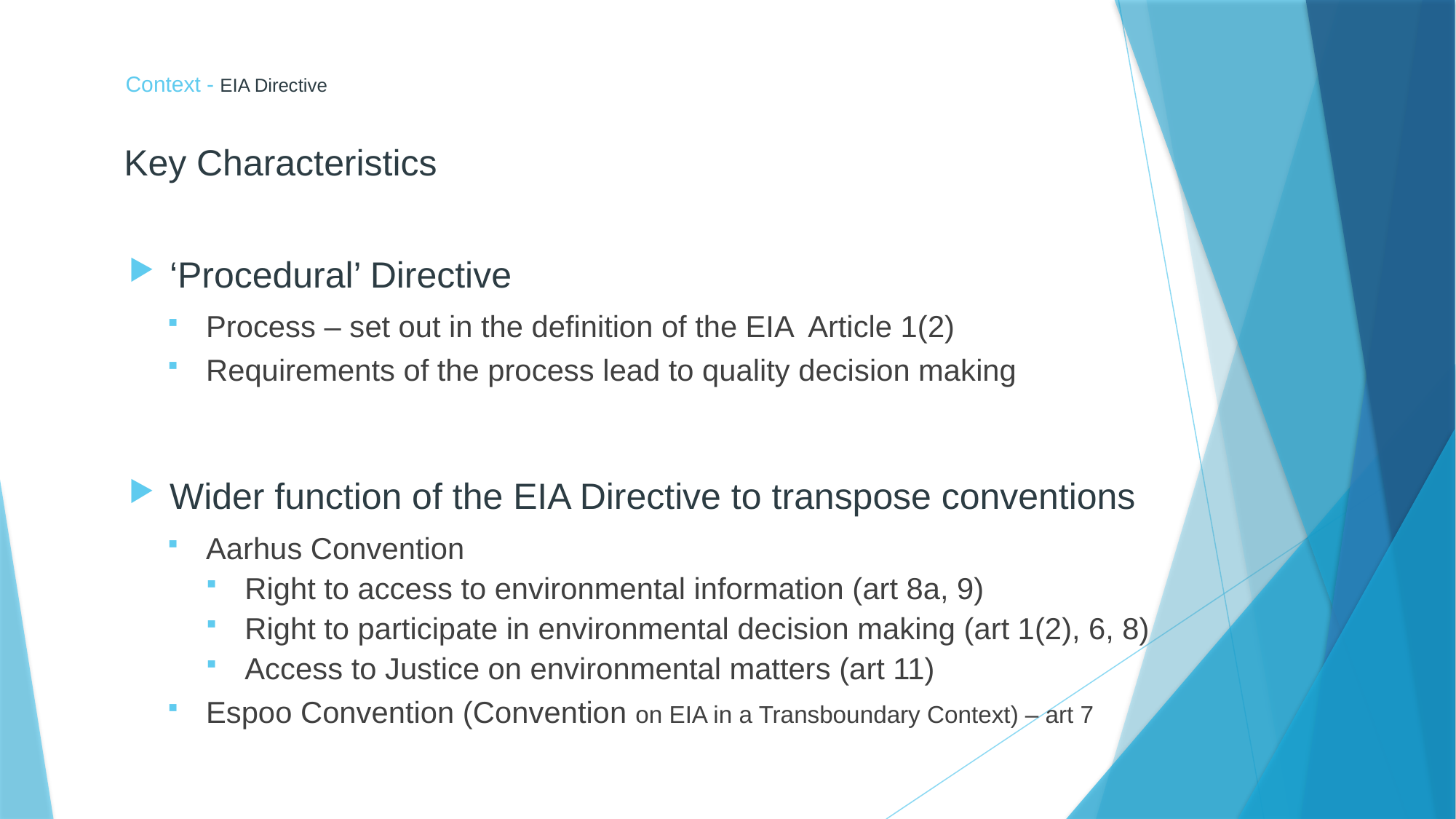

# Context - EIA Directive
Key Characteristics
‘Procedural’ Directive
Process – set out in the definition of the EIA  Article 1(2)
Requirements of the process lead to quality decision making

Wider function of the EIA Directive to transpose conventions
Aarhus Convention
Right to access to environmental information (art 8a, 9)
Right to participate in environmental decision making (art 1(2), 6, 8)
Access to Justice on environmental matters (art 11)
Espoo Convention (Convention on EIA in a Transboundary Context) – art 7